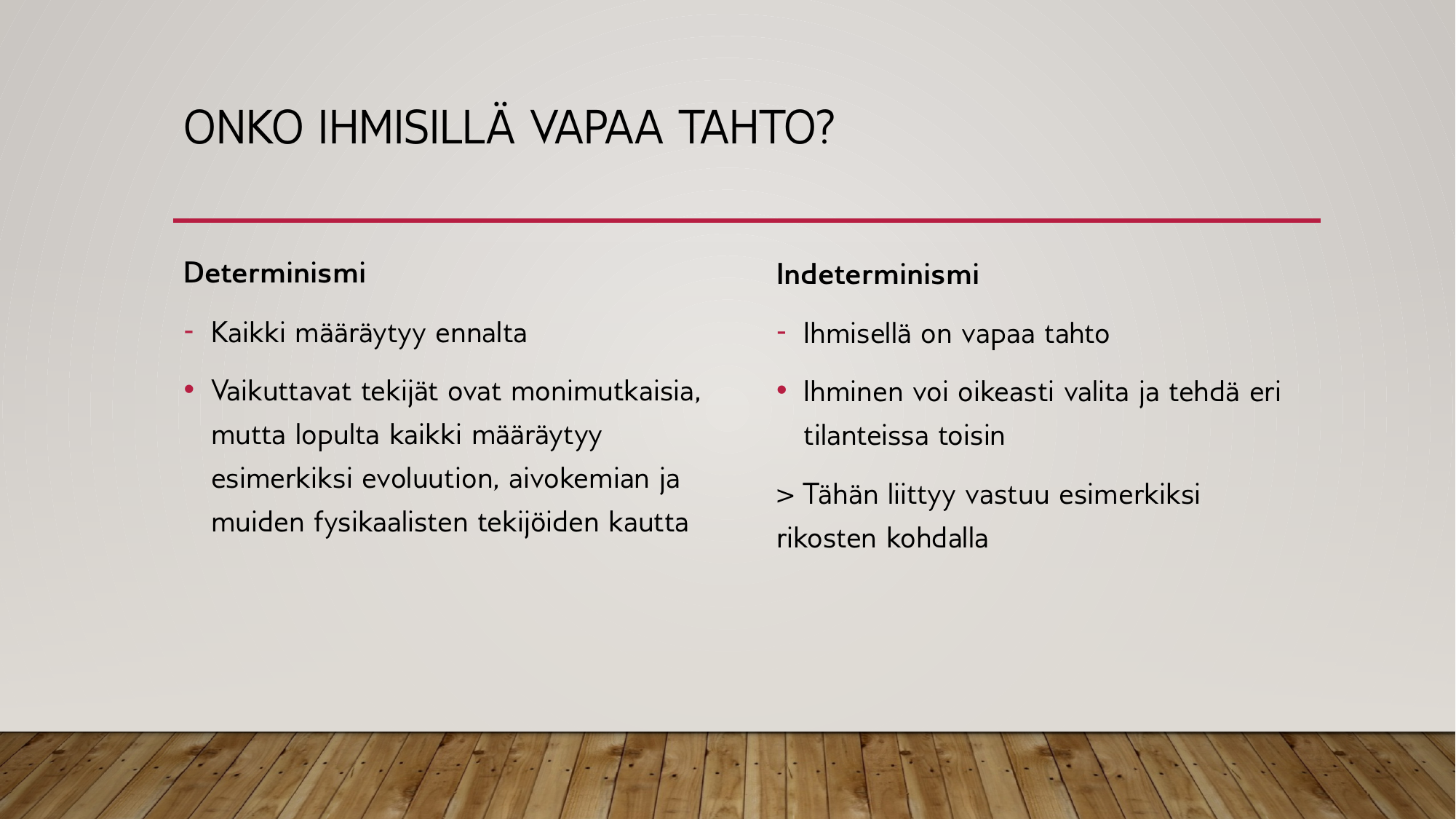

# Onko ihmisillä vapaa tahto?
Determinismi
Kaikki määräytyy ennalta
Vaikuttavat tekijät ovat monimutkaisia, mutta lopulta kaikki määräytyy esimerkiksi evoluution, aivokemian ja muiden fysikaalisten tekijöiden kautta

Indeterminismi
Ihmisellä on vapaa tahto
Ihminen voi oikeasti valita ja tehdä eri tilanteissa toisin
> Tähän liittyy vastuu esimerkiksi rikosten kohdalla